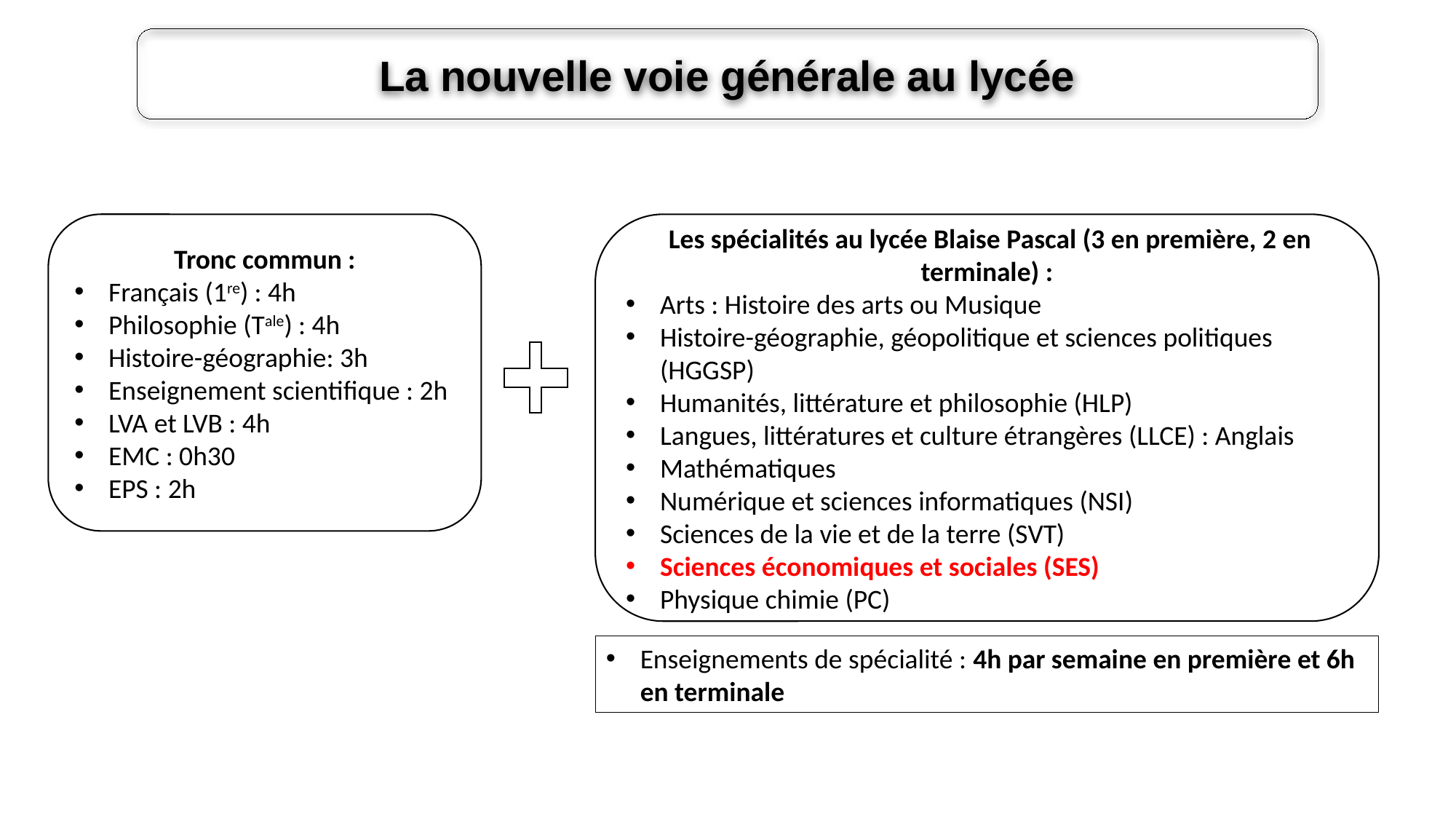

La nouvelle voie générale au lycée
 Les spécialités au lycée Blaise Pascal (3 en première, 2 en terminale) :
Arts : Histoire des arts ou Musique
Histoire-géographie, géopolitique et sciences politiques (HGGSP)
Humanités, littérature et philosophie (HLP)
Langues, littératures et culture étrangères (LLCE) : Anglais
Mathématiques
Numérique et sciences informatiques (NSI)
Sciences de la vie et de la terre (SVT)
Sciences économiques et sociales (SES)
Physique chimie (PC)
Tronc commun :
Français (1re) : 4h
Philosophie (Tale) : 4h
Histoire-géographie: 3h
Enseignement scientifique : 2h
LVA et LVB : 4h
EMC : 0h30
EPS : 2h

Enseignements de spécialité : 4h par semaine en première et 6h en terminale